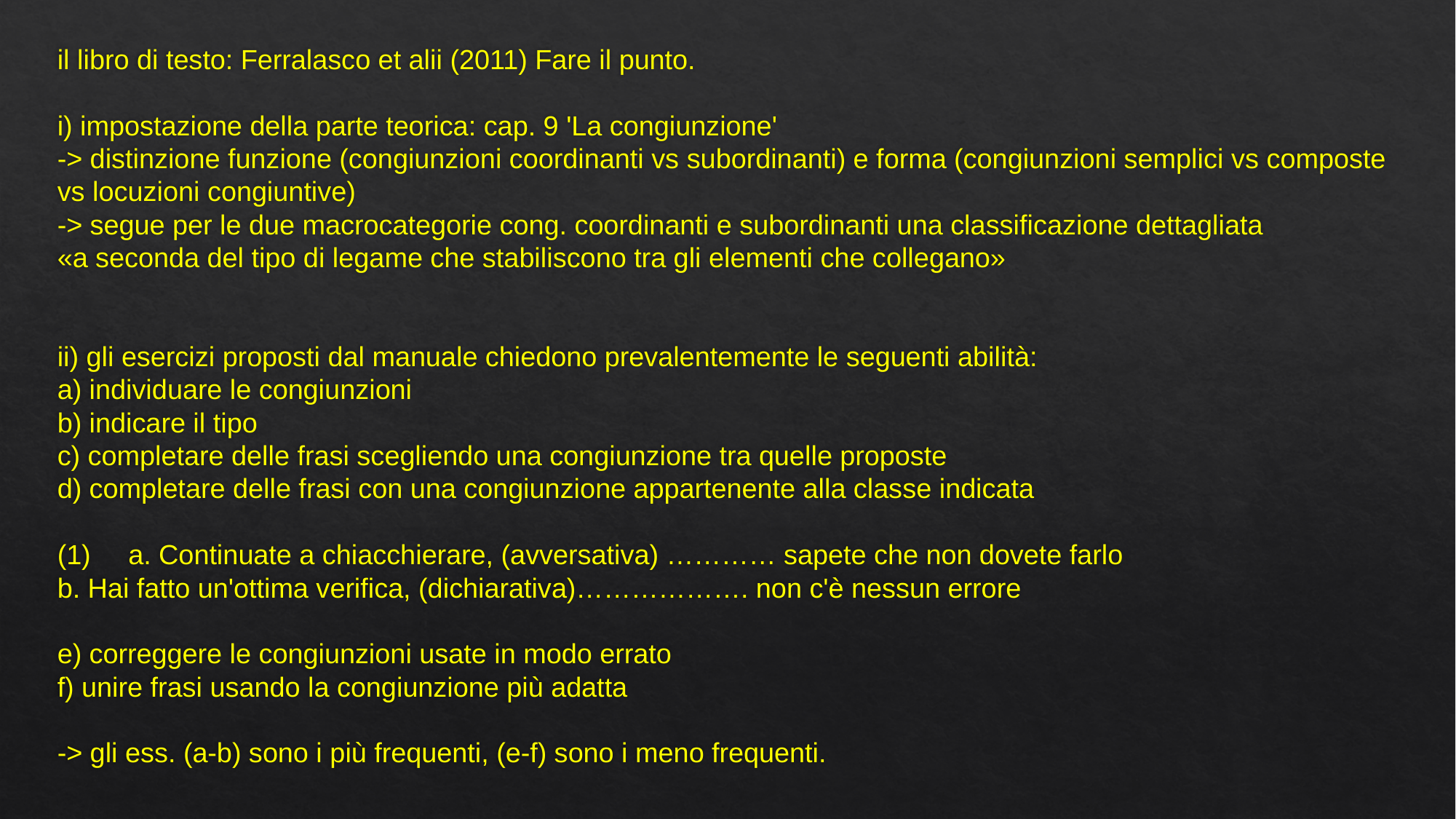

il libro di testo: Ferralasco et alii (2011) Fare il punto.

i) impostazione della parte teorica: cap. 9 'La congiunzione'
-> distinzione funzione (congiunzioni coordinanti vs subordinanti) e forma (congiunzioni semplici vs composte vs locuzioni congiuntive)
-> segue per le due macrocategorie cong. coordinanti e subordinanti una classificazione dettagliata
«a seconda del tipo di legame che stabiliscono tra gli elementi che collegano»

ii) gli esercizi proposti dal manuale chiedono prevalentemente le seguenti abilità:
	a) individuare le congiunzioni
	b) indicare il tipo
	c) completare delle frasi scegliendo una congiunzione tra quelle proposte
	d) completare delle frasi con una congiunzione appartenente alla classe indicata

		(1)	a. Continuate a chiacchierare, (avversativa) ………… sapete che non dovete farlo
			b. Hai fatto un'ottima verifica, (dichiarativa)………………. non c'è nessun errore

	e) correggere le congiunzioni usate in modo errato
	f) unire frasi usando la congiunzione più adatta

-> gli ess. (a-b) sono i più frequenti, (e-f) sono i meno frequenti.
#